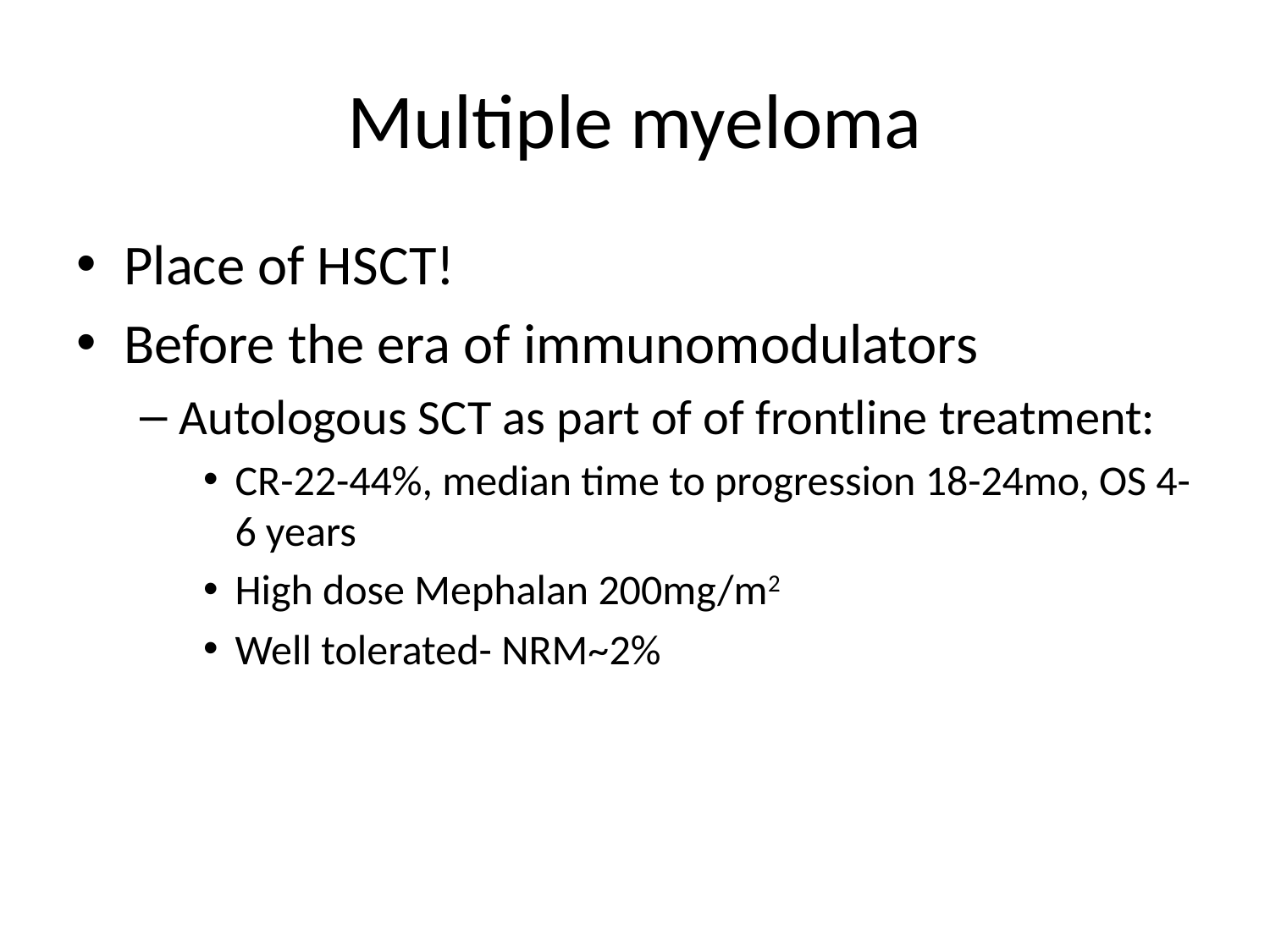

# Multiple myeloma
Place of HSCT!
Before the era of immunomodulators
Autologous SCT as part of of frontline treatment:
CR-22-44%, median time to progression 18-24mo, OS 4-6 years
High dose Mephalan 200mg/m2
Well tolerated- NRM~2%